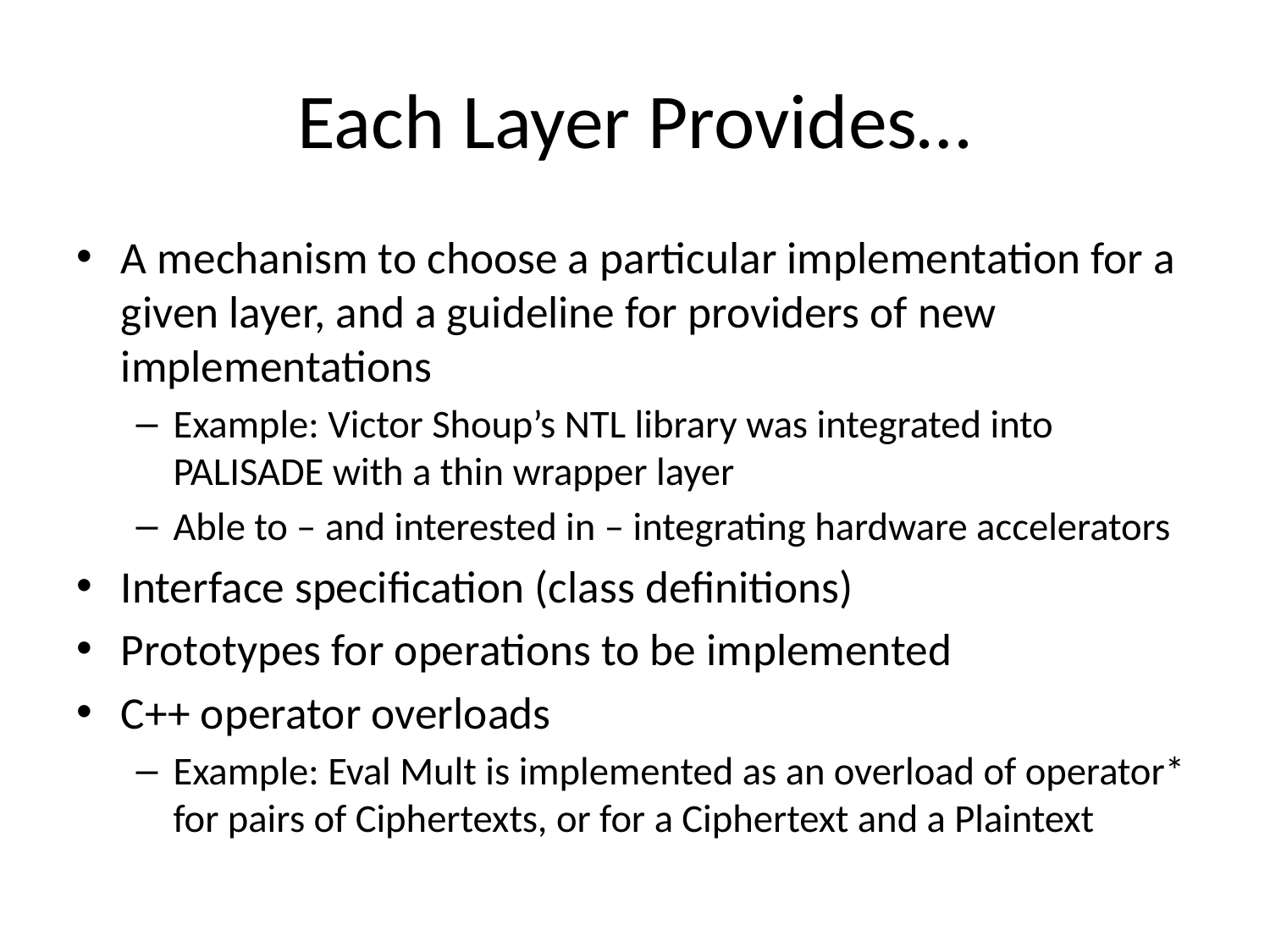

# Each Layer Provides…
A mechanism to choose a particular implementation for a given layer, and a guideline for providers of new implementations
Example: Victor Shoup’s NTL library was integrated into PALISADE with a thin wrapper layer
Able to – and interested in – integrating hardware accelerators
Interface specification (class definitions)
Prototypes for operations to be implemented
C++ operator overloads
Example: Eval Mult is implemented as an overload of operator* for pairs of Ciphertexts, or for a Ciphertext and a Plaintext